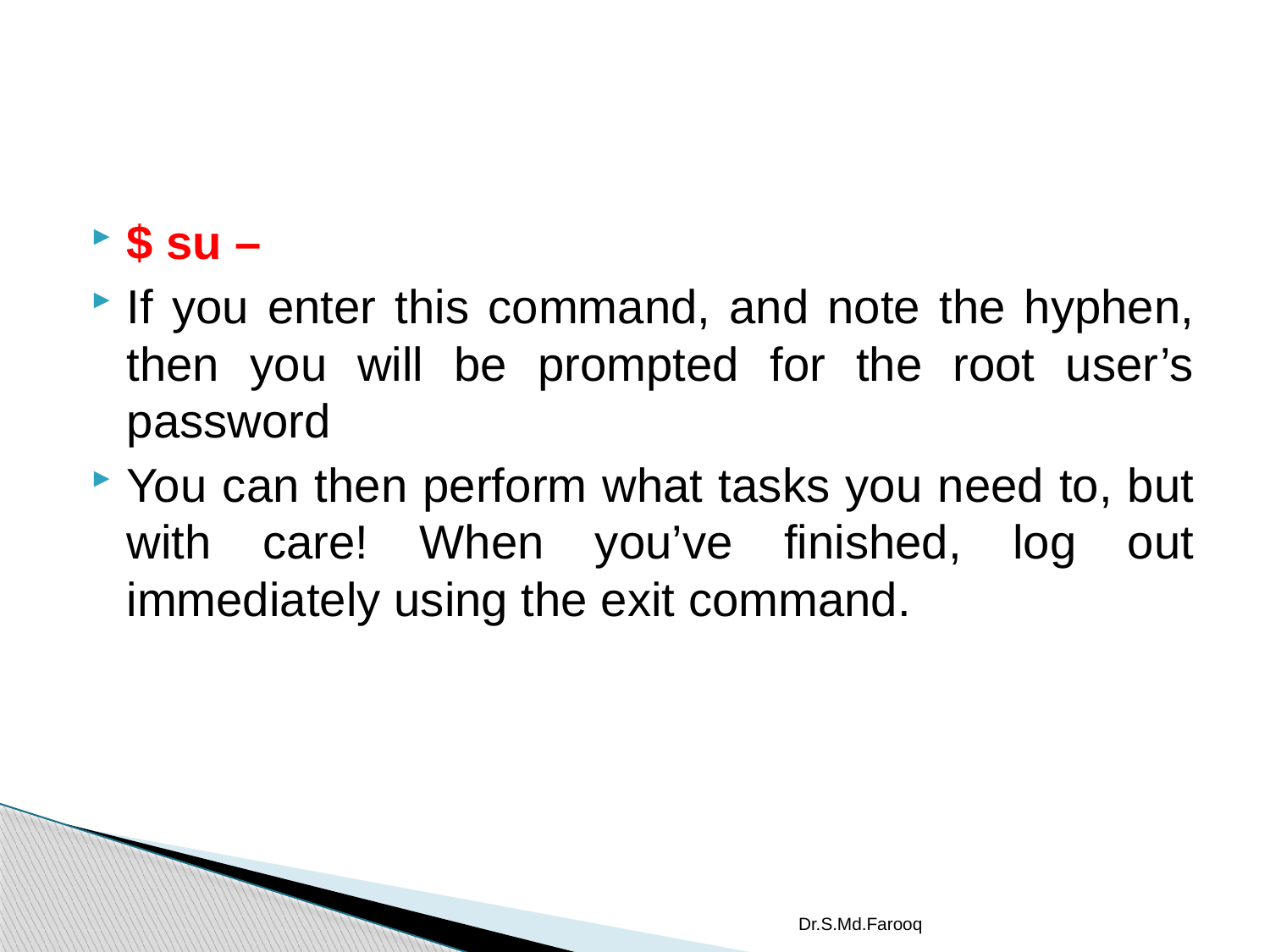

#
$ su –
If you enter this command, and note the hyphen, then you will be prompted for the root user’s password
You can then perform what tasks you need to, but with care! When you’ve finished, log out immediately using the exit command.
Dr.S.Md.Farooq